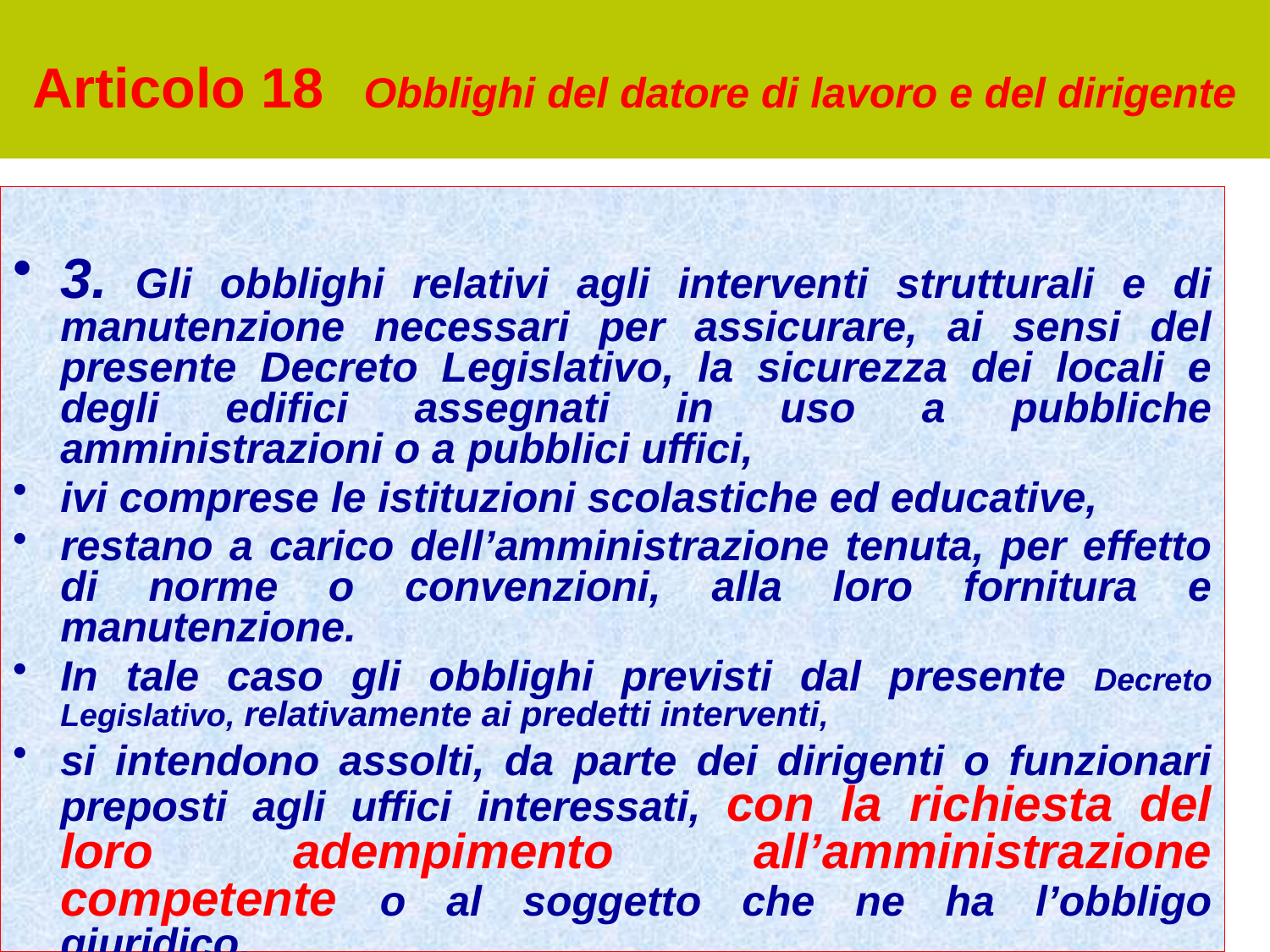

# Articolo 18  Obblighi del datore di lavoro e del dirigente

3. Gli obblighi relativi agli interventi strutturali e di manutenzione necessari per assicurare, ai sensi del presente Decreto Legislativo, la sicurezza dei locali e degli edifici assegnati in uso a pubbliche amministrazioni o a pubblici uffici,
ivi comprese le istituzioni scolastiche ed educative,
restano a carico dell’amministrazione tenuta, per effetto di norme o convenzioni, alla loro fornitura e manutenzione.
In tale caso gli obblighi previsti dal presente Decreto Legislativo, relativamente ai predetti interventi,
si intendono assolti, da parte dei dirigenti o funzionari preposti agli uffici interessati, con la richiesta del loro adempimento all’amministrazione competente o al soggetto che ne ha l’obbligo giuridico.